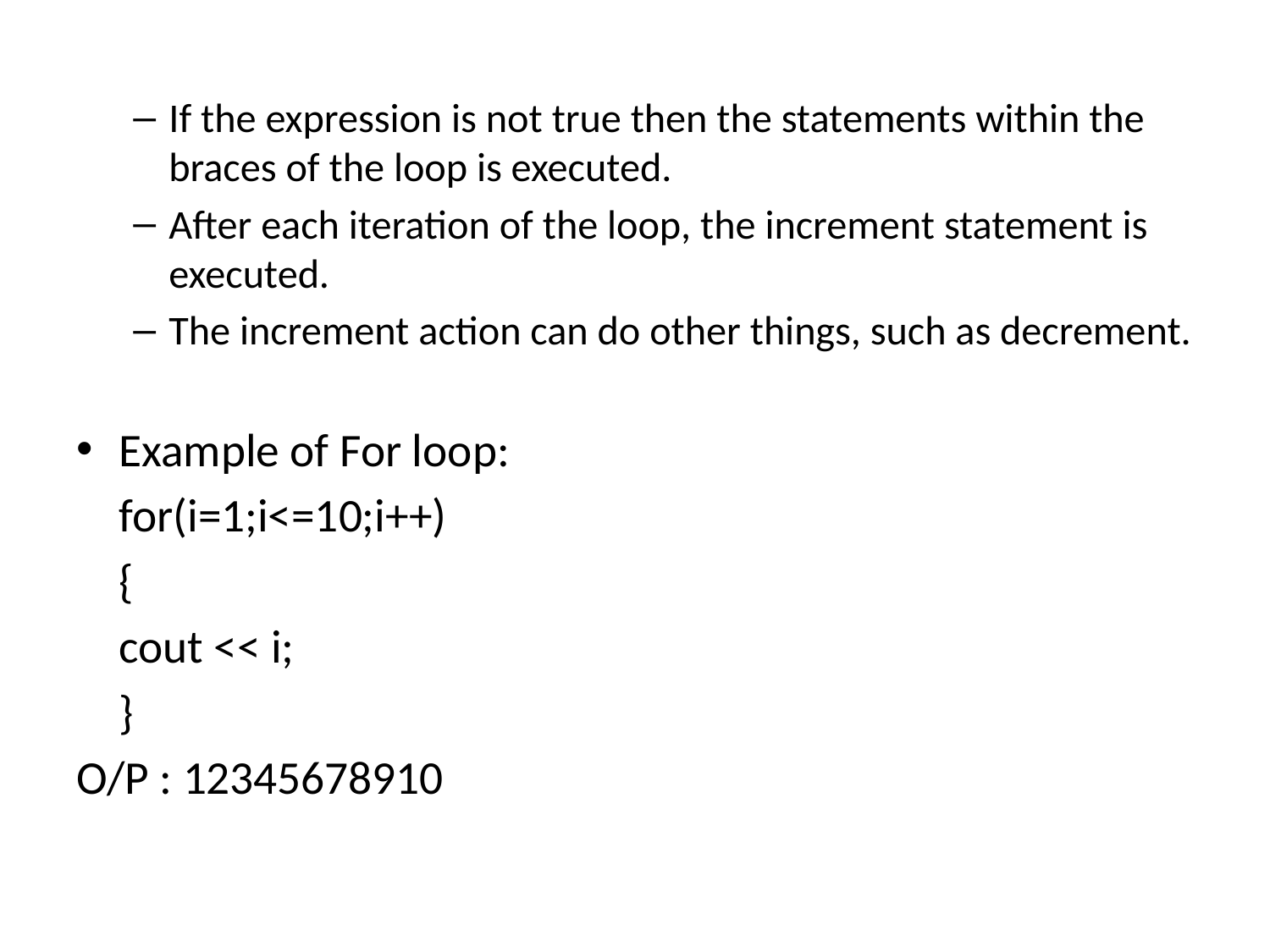

If the expression is not true then the statements within the braces of the loop is executed.
After each iteration of the loop, the increment statement is executed.
The increment action can do other things, such as decrement.

Example of For loop:
	for(i=1;i<=10;i++)
	{
		cout << i;
	}
O/P : 12345678910